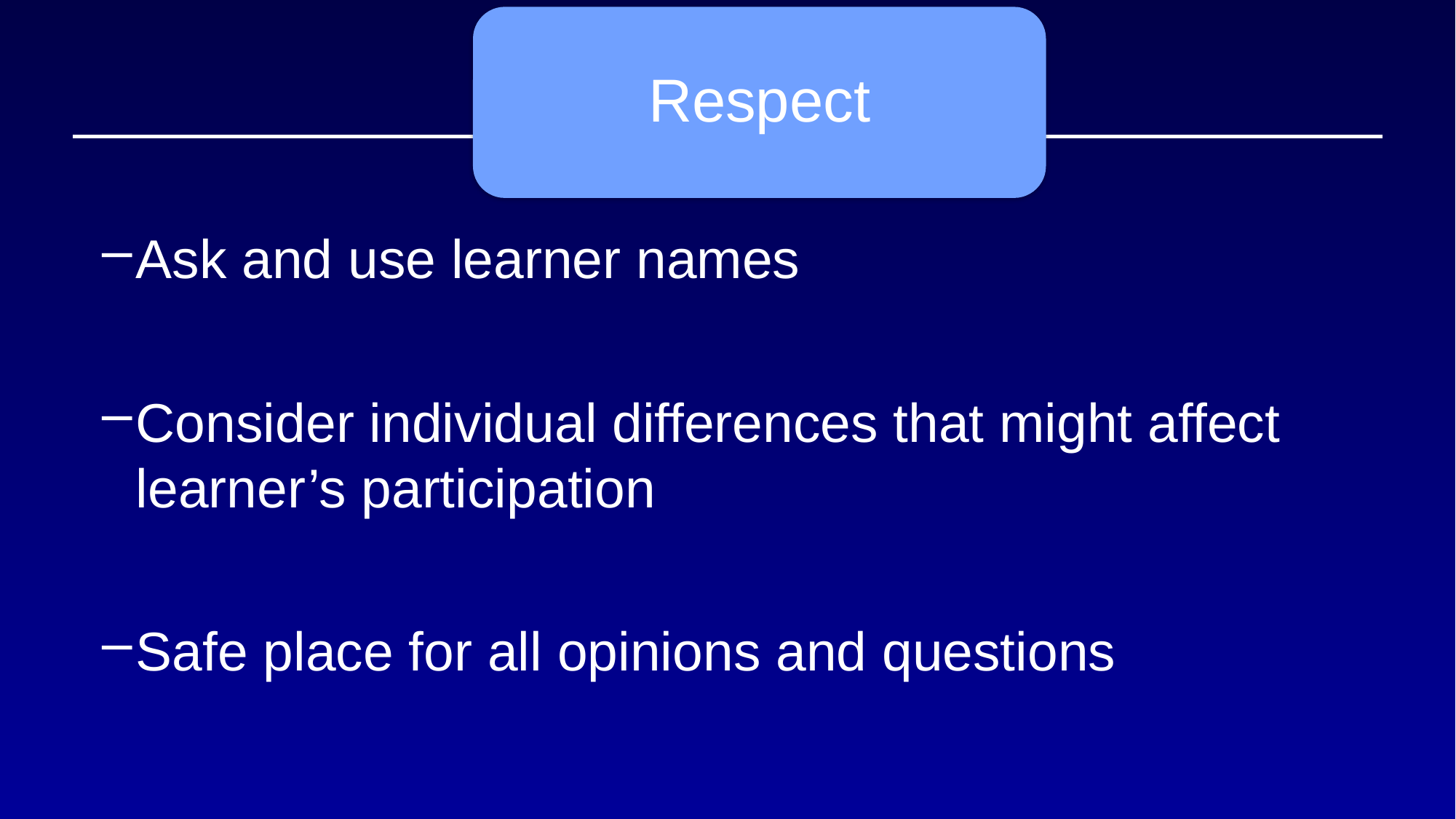

Respect
Ask and use learner names

Consider individual differences that might affect learner’s participation

Safe place for all opinions and questions